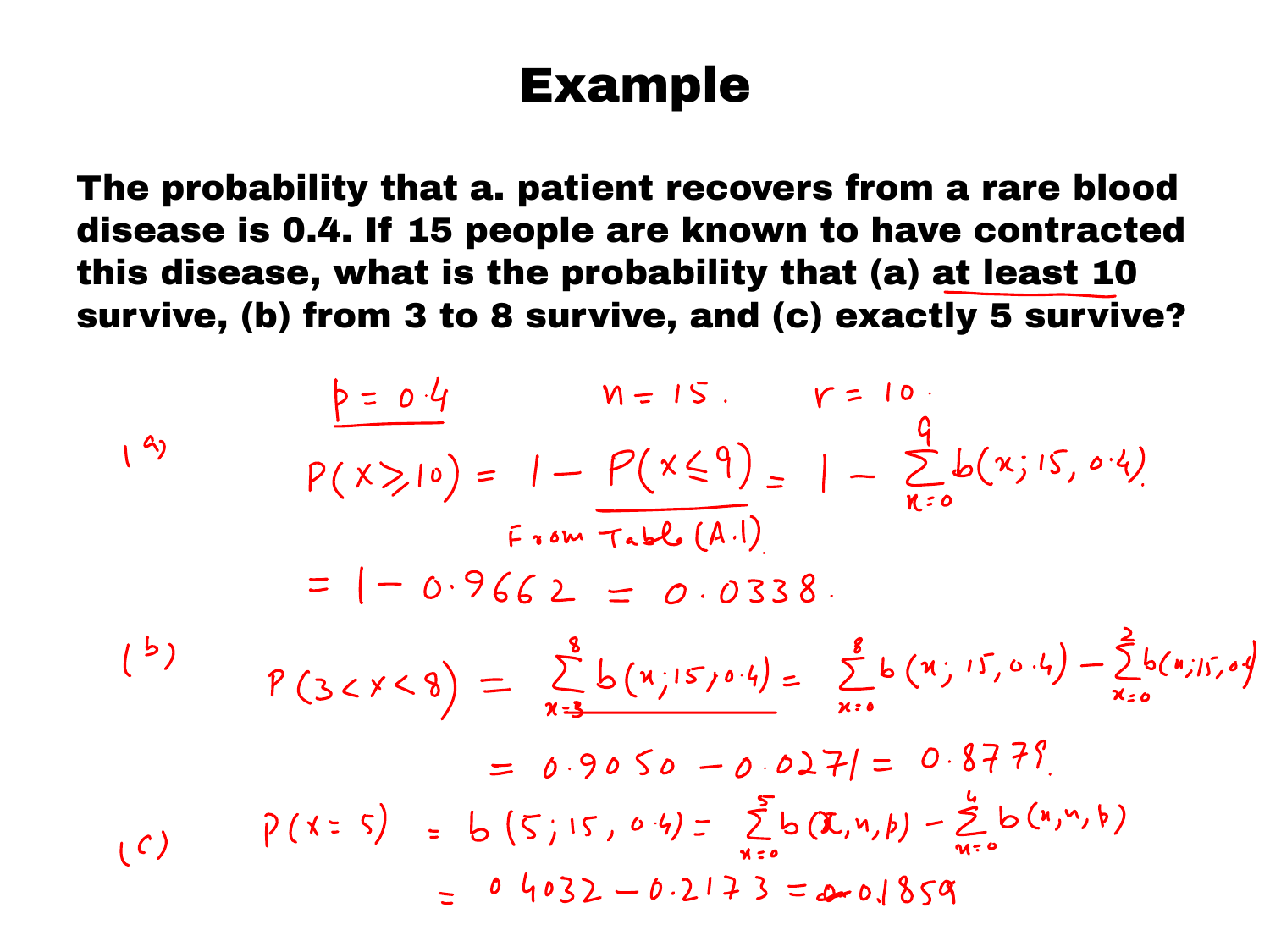

# Example
The probability that a. patient recovers from a rare blood disease is 0.4. If 15 people are known to have contracted this disease, what is the probability that (a) at least 10 survive, (b) from 3 to 8 survive, and (c) exactly 5 survive?